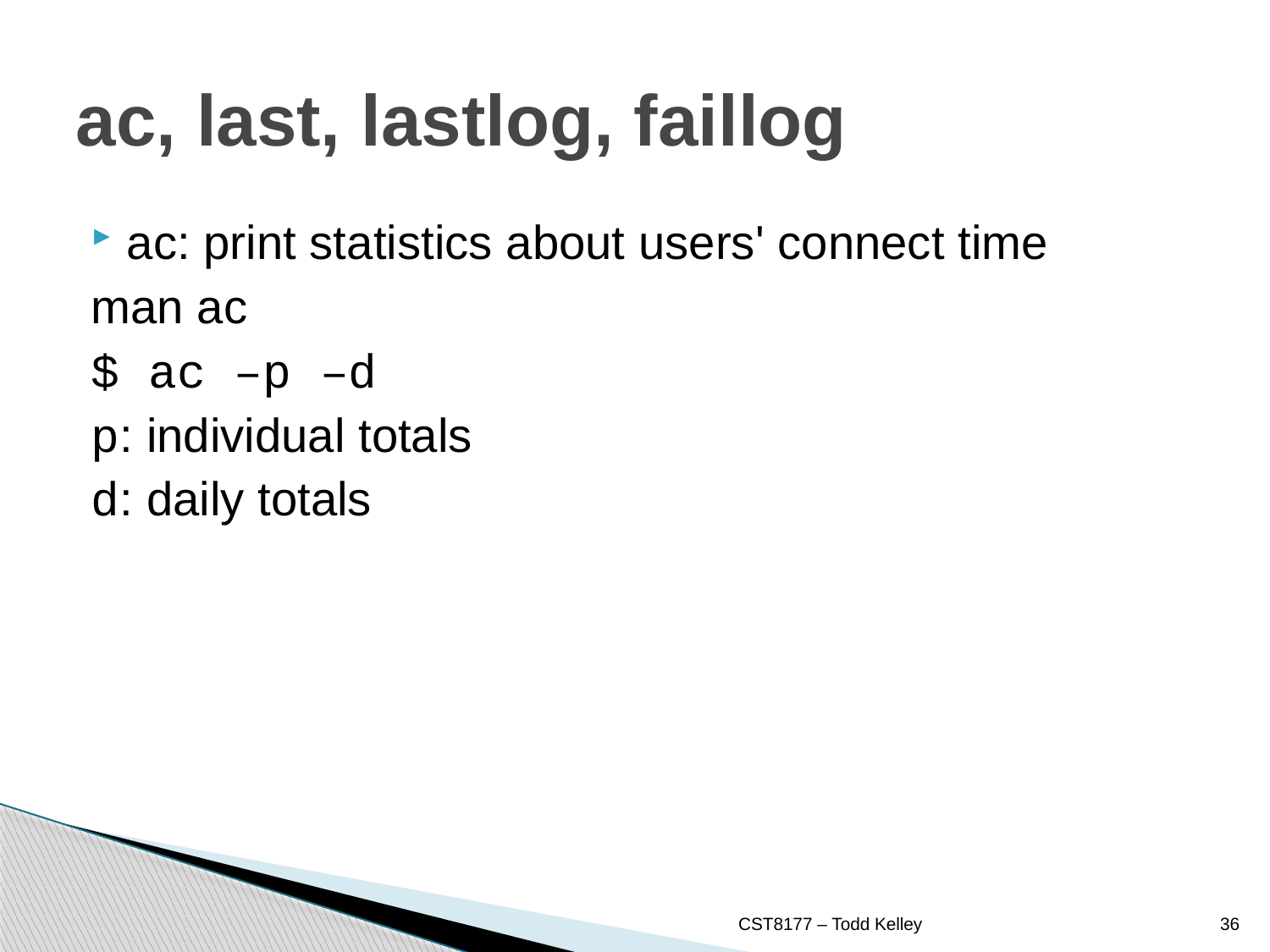

# ac, last, lastlog, faillog
ac: print statistics about users' connect time
man ac
$ ac –p –d
p: individual totals
d: daily totals
CST8177 – Todd Kelley
36